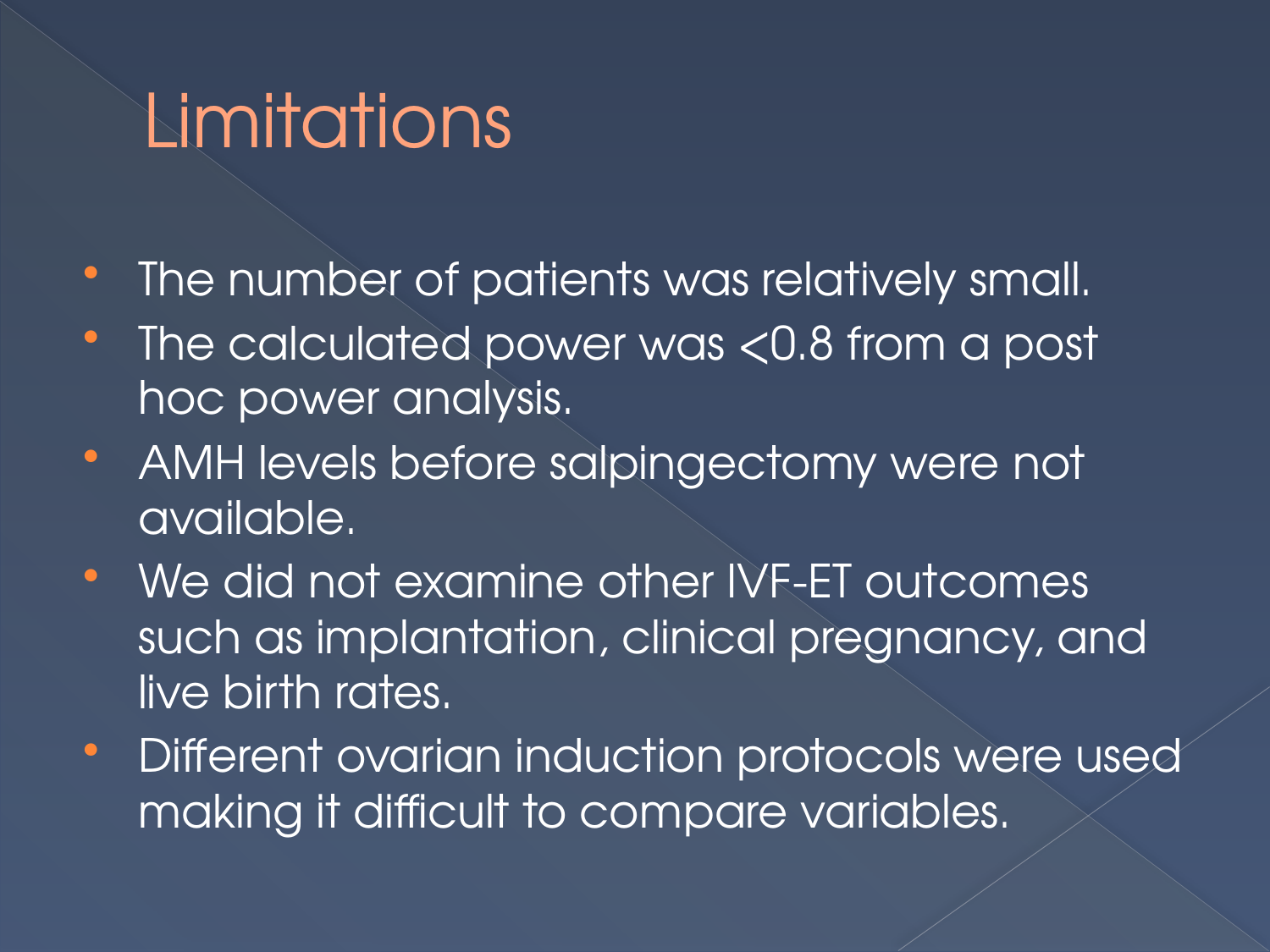

# Limitations
The number of patients was relatively small.
The calculated power was <0.8 from a post hoc power analysis.
AMH levels before salpingectomy were not available.
We did not examine other IVF-ET outcomes such as implantation, clinical pregnancy, and live birth rates.
Different ovarian induction protocols were used making it difficult to compare variables.